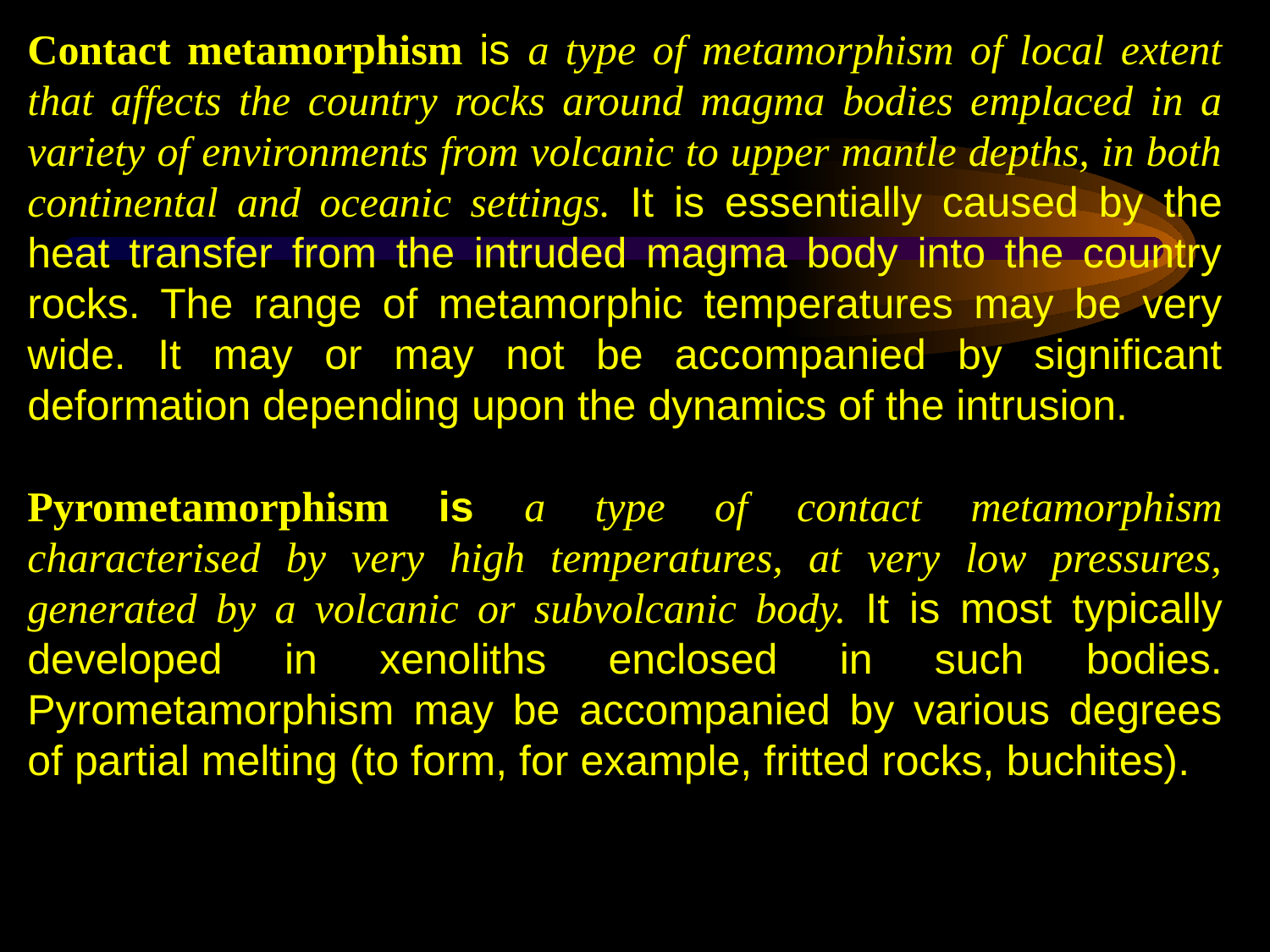

Contact metamorphism is a type of metamorphism of local extent that affects the country rocks around magma bodies emplaced in a variety of environments from volcanic to upper mantle depths, in both continental and oceanic settings. It is essentially caused by the heat transfer from the intruded magma body into the country rocks. The range of metamorphic temperatures may be very wide. It may or may not be accompanied by significant deformation depending upon the dynamics of the intrusion.

Pyrometamorphism is a type of contact metamorphism characterised by very high temperatures, at very low pressures, generated by a volcanic or subvolcanic body. It is most typically developed in xenoliths enclosed in such bodies. Pyrometamorphism may be accompanied by various degrees of partial melting (to form, for example, fritted rocks, buchites).